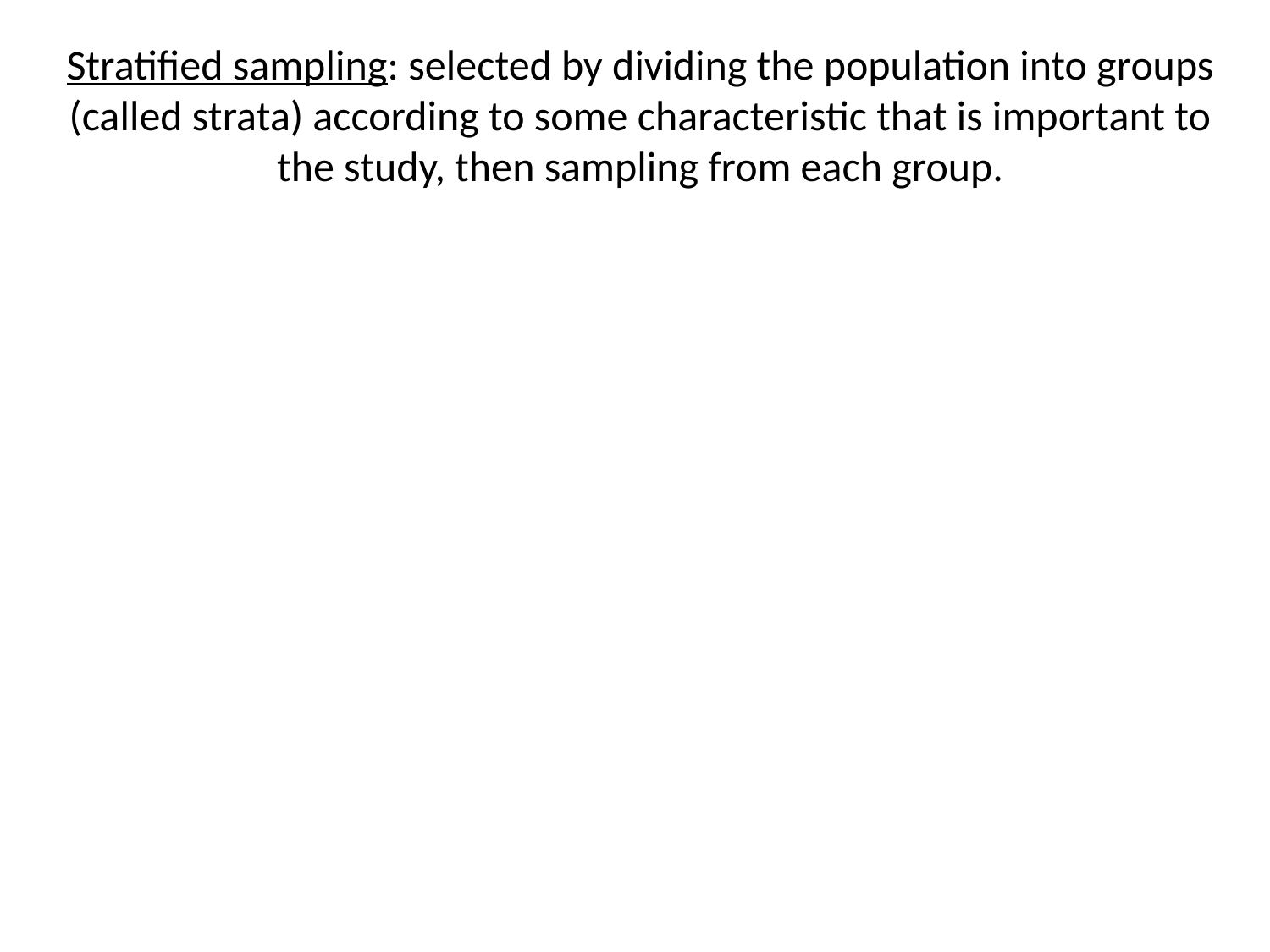

Stratified sampling: selected by dividing the population into groups (called strata) according to some characteristic that is important to the study, then sampling from each group.